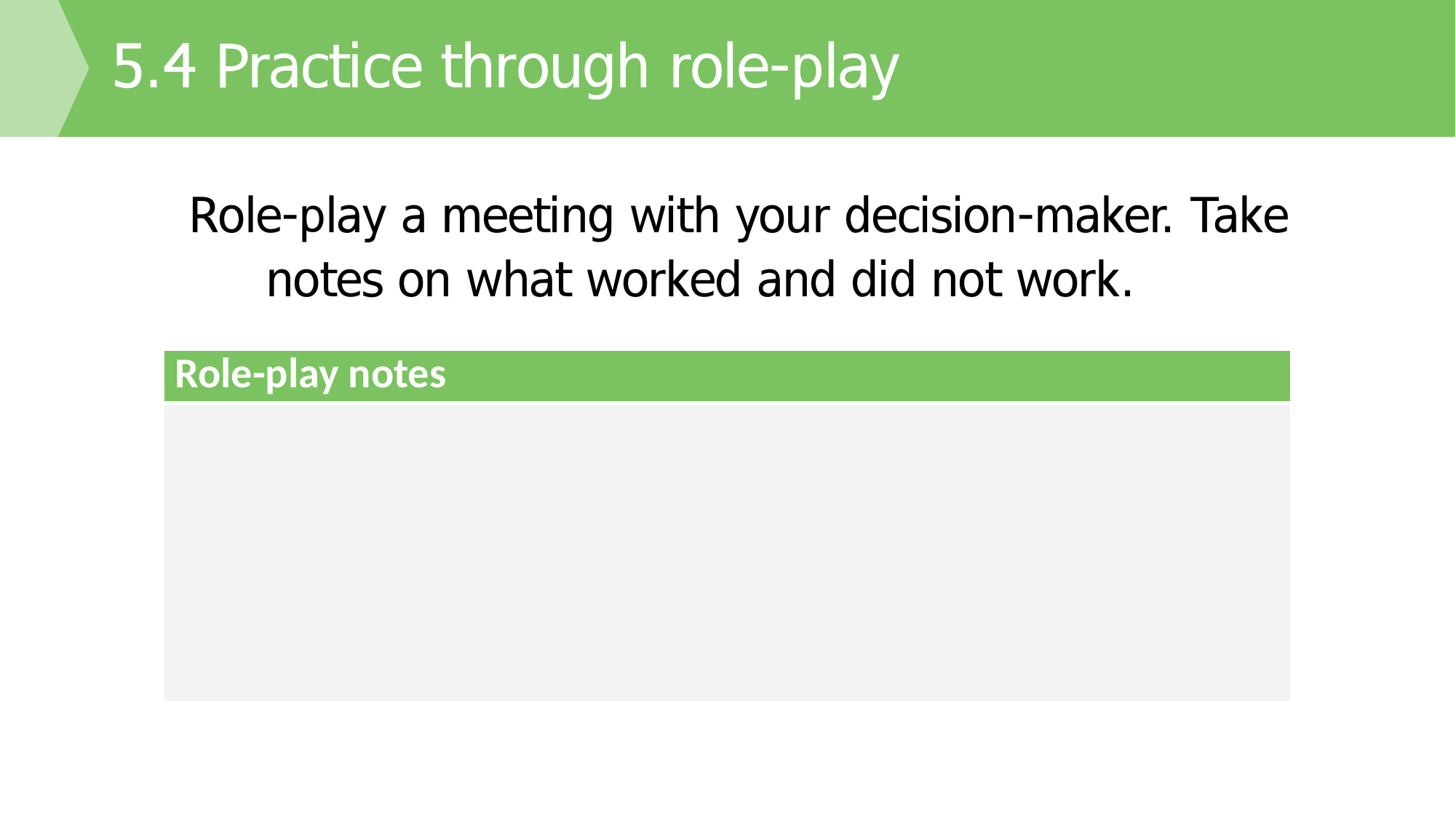

# 5.4 Practice through role-play
Role-play a meeting with your decision-maker. Take notes on what worked and did not work.
| Role-play notes |
| --- |
|  |